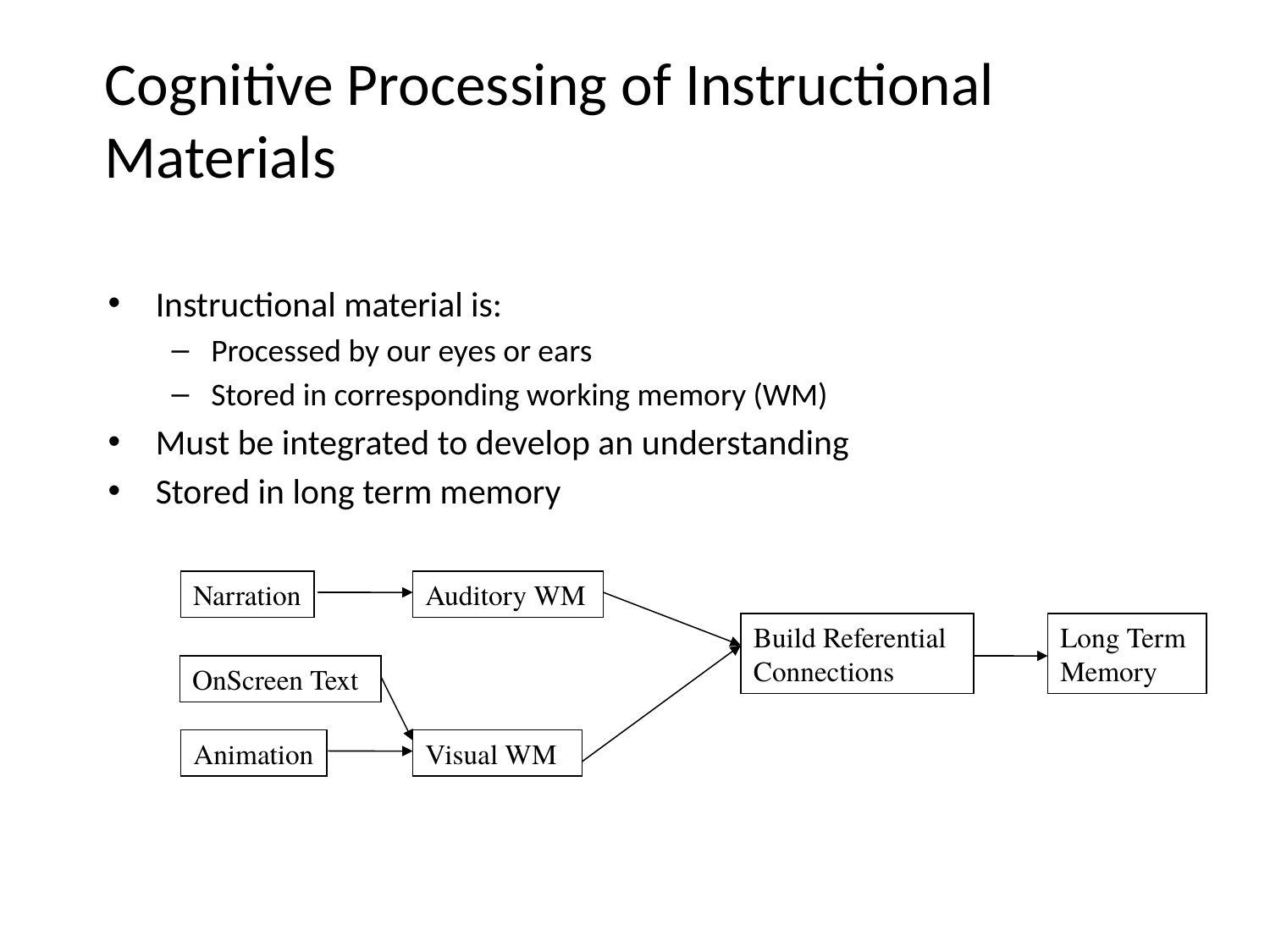

# Cognitive Processing of Instructional Materials

Instructional material is:
Processed by our eyes or ears
Stored in corresponding working memory (WM)
Must be integrated to develop an understanding
Stored in long term memory
Narration
Auditory WM

Build Referential Connections
Long Term Memory

OnScreen Text

Animation
Visual WM